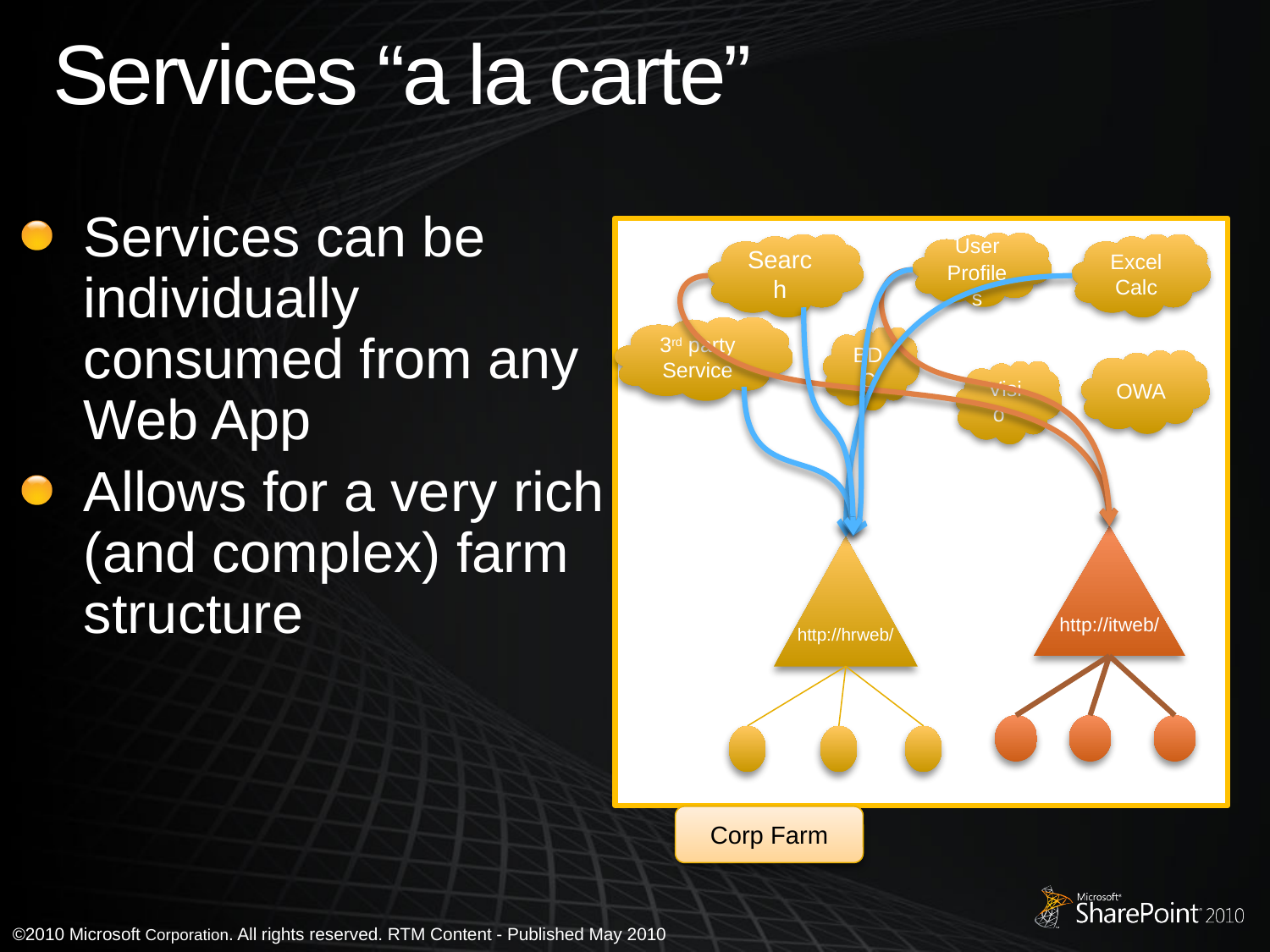

# Services “a la carte”
Services can be individually consumed from any
Web App
Allows for a very rich (and complex) farm structure

User Profiles
Search
Excel Calc
3rd party Service
BDC
OWA
Visio
http://itweb/
http://hrweb/

Corp Farm